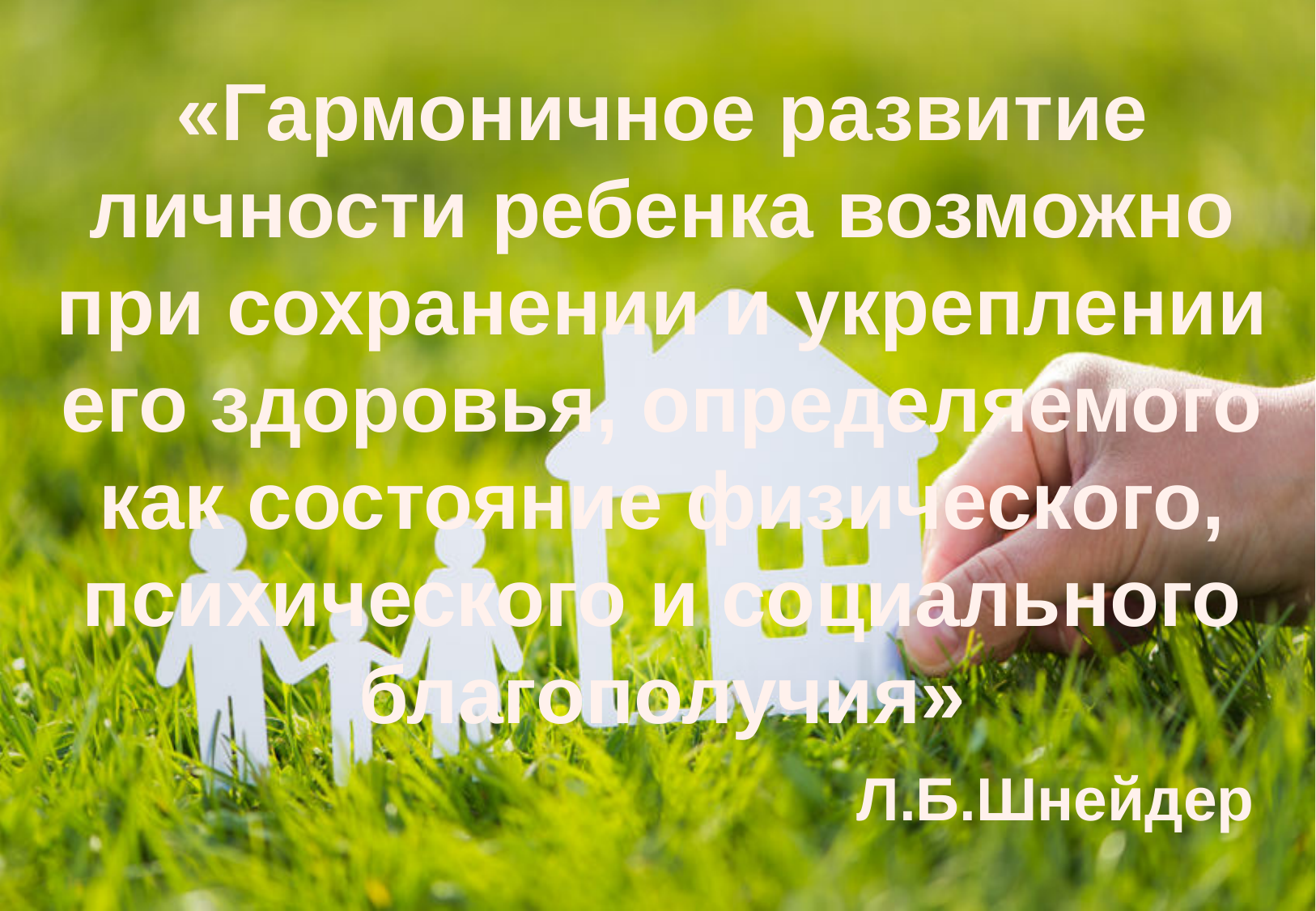

«Гармоничное развитие личности ребенка возможно при сохранении и укреплении его здоровья, определяемого как состояние физического, психического и социального благополучия»
                                   Л.Б.Шнейдер